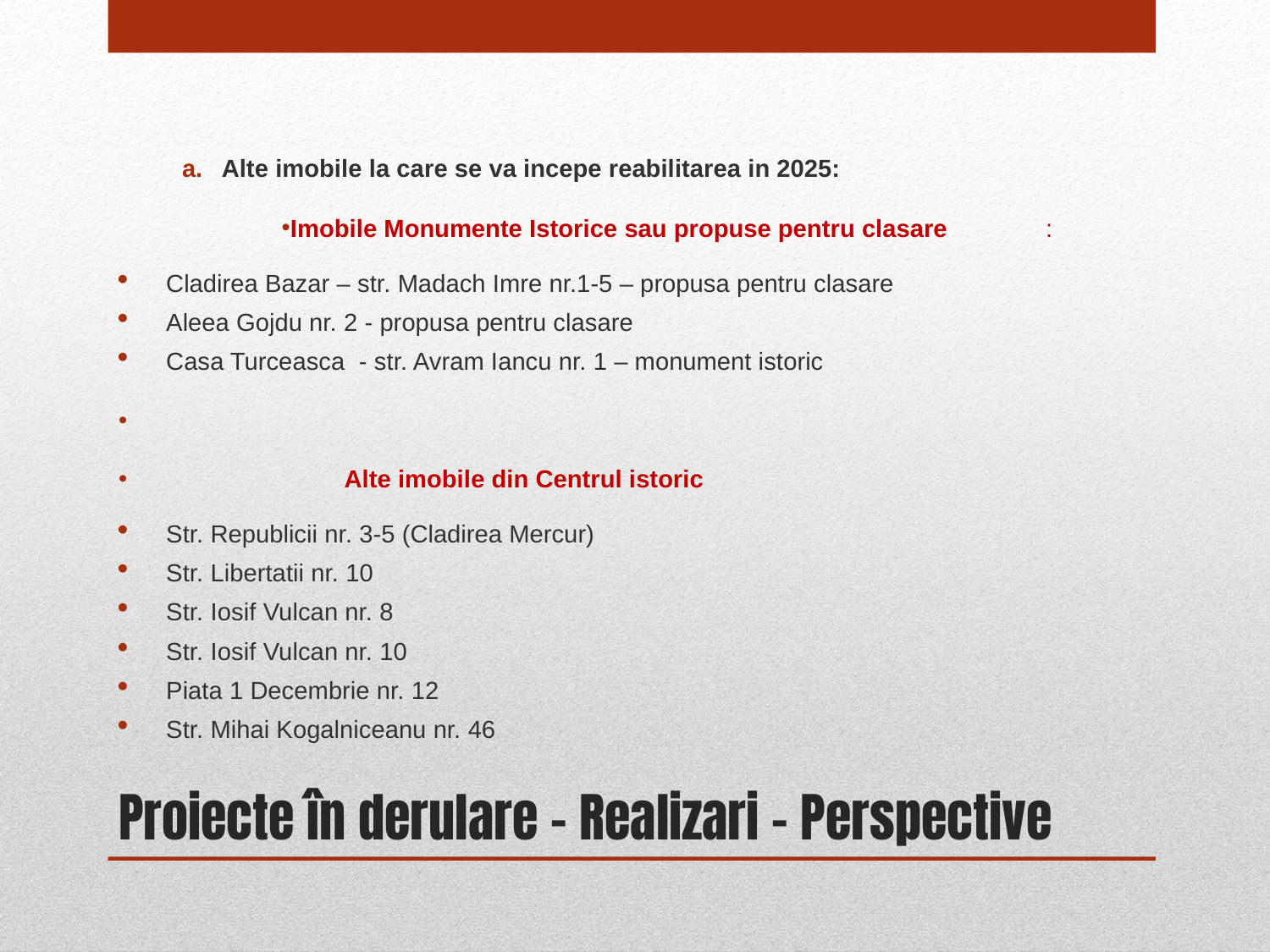

Alte imobile la care se va incepe reabilitarea in 2025:
Imobile Monumente Istorice sau propuse pentru clasare 	:
Cladirea Bazar – str. Madach Imre nr.1-5 – propusa pentru clasare
Aleea Gojdu nr. 2 - propusa pentru clasare
Casa Turceasca  - str. Avram Iancu nr. 1 – monument istoric

	Alte imobile din Centrul istoric
Str. Republicii nr. 3-5 (Cladirea Mercur)
Str. Libertatii nr. 10
Str. Iosif Vulcan nr. 8
Str. Iosif Vulcan nr. 10
Piata 1 Decembrie nr. 12
Str. Mihai Kogalniceanu nr. 46
# Proiecte în derulare – Realizari - Perspective